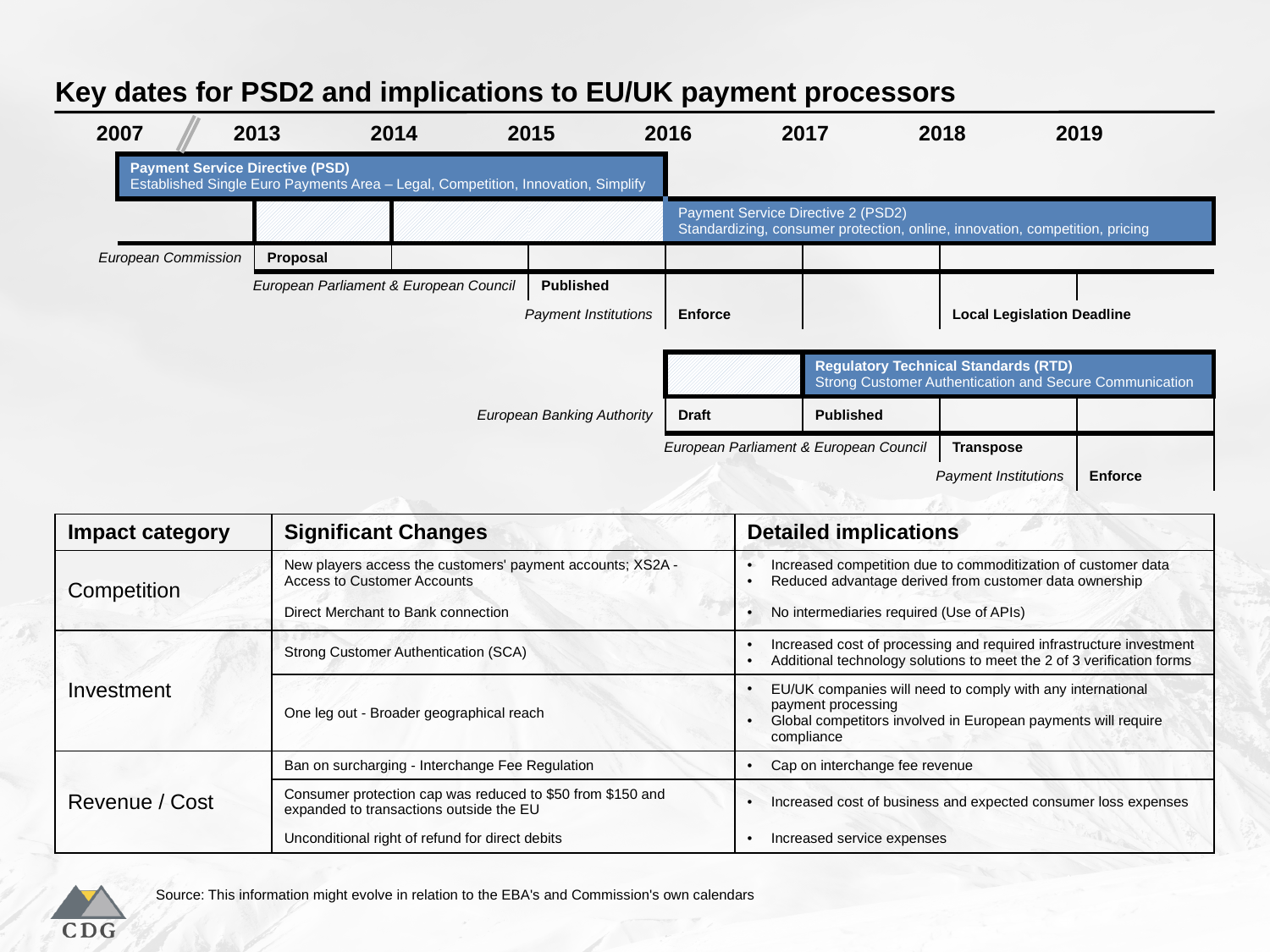

# Key dates for PSD2 and implications to EU/UK payment processors
|  | 2007 | 2013 | 2014 | 2015 | 2016 | 2017 | 2018 | 2019 |
| --- | --- | --- | --- | --- | --- | --- | --- | --- |
|  |  |  |  |  |  |  |  |  |
| --- | --- | --- | --- | --- | --- | --- | --- | --- |
|  | Payment Service Directive (PSD) Established Single Euro Payments Area – Legal, Competition, Innovation, Simplify |  |  |  |  |  |  |  |
|  |  |  |  |  | Payment Service Directive 2 (PSD2) Standardizing, consumer protection, online, innovation, competition, pricing |  |  |  |
| European Commission |  | Proposal |  |  |  |  |  |  |
|  | European Parliament & European Council |  |  | Published |  |  |  |  |
|  |  |  | Payment Institutions |  | Enforce |  | Local Legislation Deadline |  |
|  |  |  |  |  |  |  |  |  |
|  |  |  |  |  |  | Regulatory Technical Standards (RTD) Strong Customer Authentication and Secure Communication |  |  |
|  |  |  | European Banking Authority |  | Draft | Published |  |  |
|  |  |  |  | European Parliament & European Council |  |  | Transpose |  |
|  |  |  |  |  |  | Payment Institutions |  | Enforce |

| Impact category | Significant Changes | Detailed implications |
| --- | --- | --- |
| Competition | New players access the customers' payment accounts; XS2A - Access to Customer Accounts | Increased competition due to commoditization of customer data Reduced advantage derived from customer data ownership |
|  | Direct Merchant to Bank connection | No intermediaries required (Use of APIs) |
| Investment | Strong Customer Authentication (SCA) | Increased cost of processing and required infrastructure investment Additional technology solutions to meet the 2 of 3 verification forms |
|  | One leg out - Broader geographical reach | EU/UK companies will need to comply with any international payment processing Global competitors involved in European payments will require compliance |
| Revenue / Cost | Ban on surcharging - Interchange Fee Regulation | Cap on interchange fee revenue |
|  | Consumer protection cap was reduced to $50 from $150 and expanded to transactions outside the EU | Increased cost of business and expected consumer loss expenses |
|  | Unconditional right of refund for direct debits | Increased service expenses |
Source: This information might evolve in relation to the EBA's and Commission's own calendars